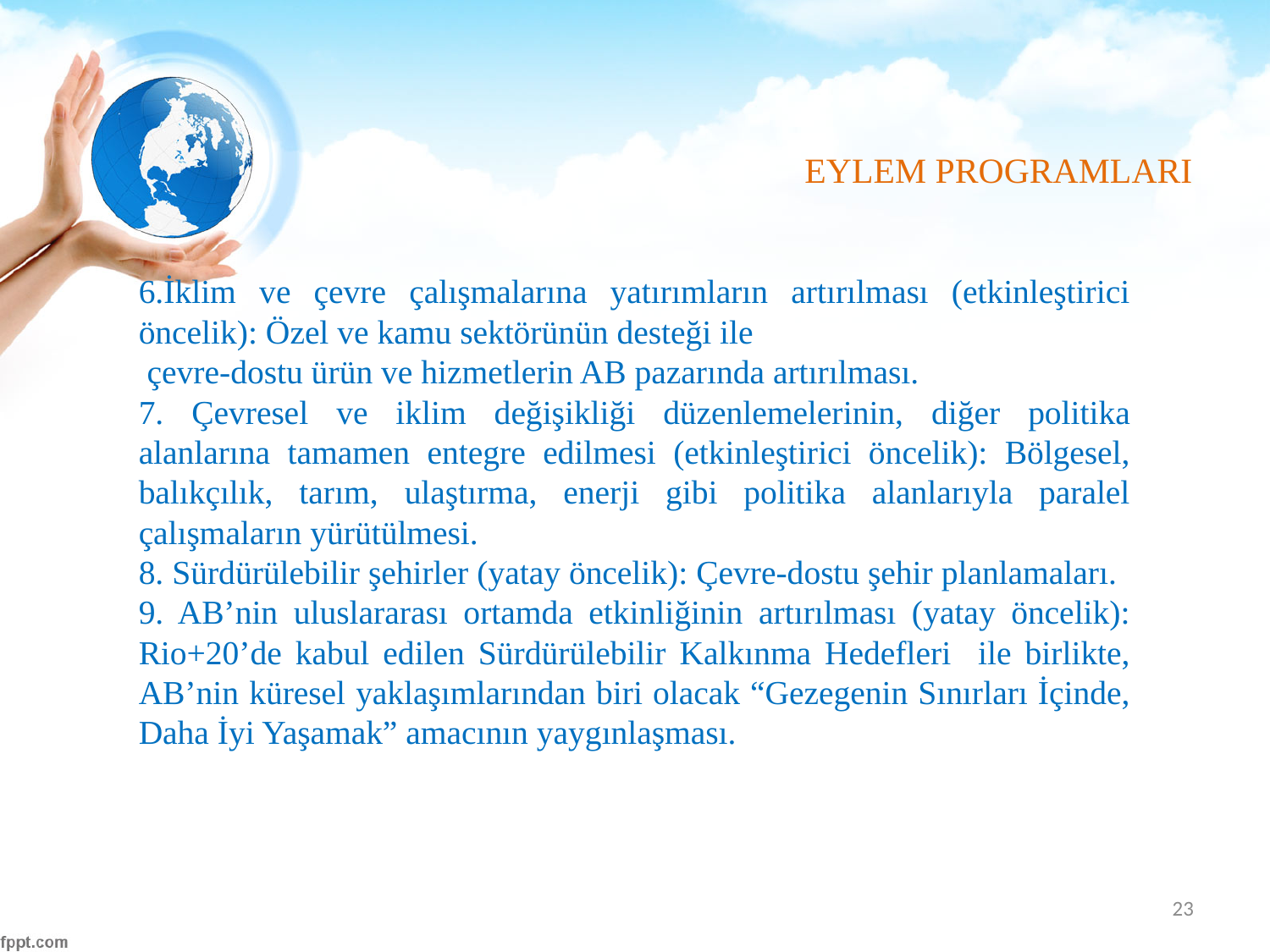

# EYLEM PROGRAMLARI
6.İklim ve çevre çalışmalarına yatırımların artırılması (etkinleştirici öncelik): Özel ve kamu sektörünün desteği ile
 çevre-dostu ürün ve hizmetlerin AB pazarında artırılması.
7. Çevresel ve iklim değişikliği düzenlemelerinin, diğer politika alanlarına tamamen entegre edilmesi (etkinleştirici öncelik): Bölgesel, balıkçılık, tarım, ulaştırma, enerji gibi politika alanlarıyla paralel çalışmaların yürütülmesi.
8. Sürdürülebilir şehirler (yatay öncelik): Çevre-dostu şehir planlamaları.
9. AB’nin uluslararası ortamda etkinliğinin artırılması (yatay öncelik): Rio+20’de kabul edilen Sürdürülebilir Kalkınma Hedefleri  ile birlikte, AB’nin küresel yaklaşımlarından biri olacak “Gezegenin Sınırları İçinde, Daha İyi Yaşamak” amacının yaygınlaşması.

23